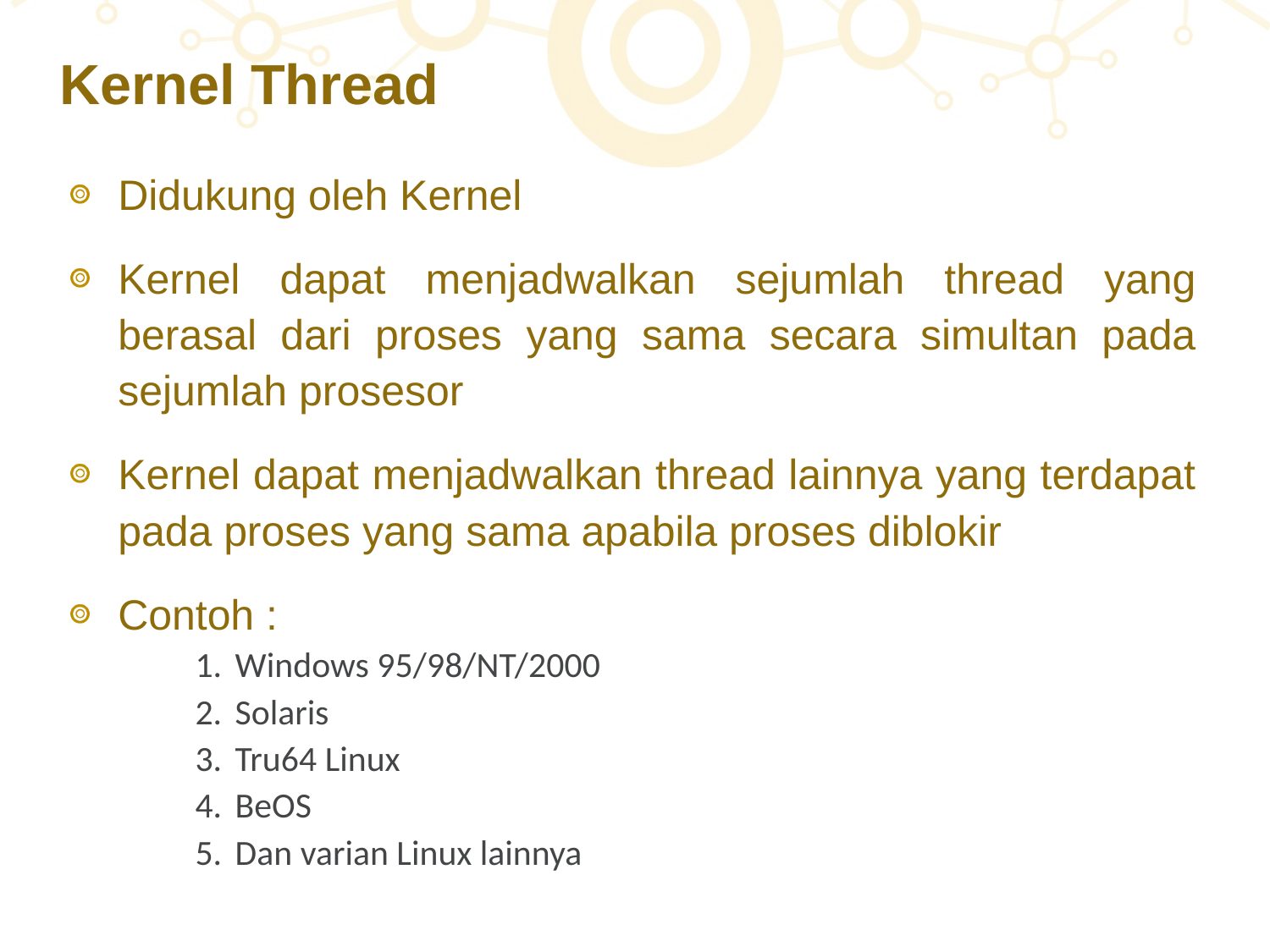

# Kernel Thread
Didukung oleh Kernel
Kernel dapat menjadwalkan sejumlah thread yang berasal dari proses yang sama secara simultan pada sejumlah prosesor
Kernel dapat menjadwalkan thread lainnya yang terdapat pada proses yang sama apabila proses diblokir
Contoh :
 Windows 95/98/NT/2000
 Solaris
 Tru64 Linux
 BeOS
 Dan varian Linux lainnya